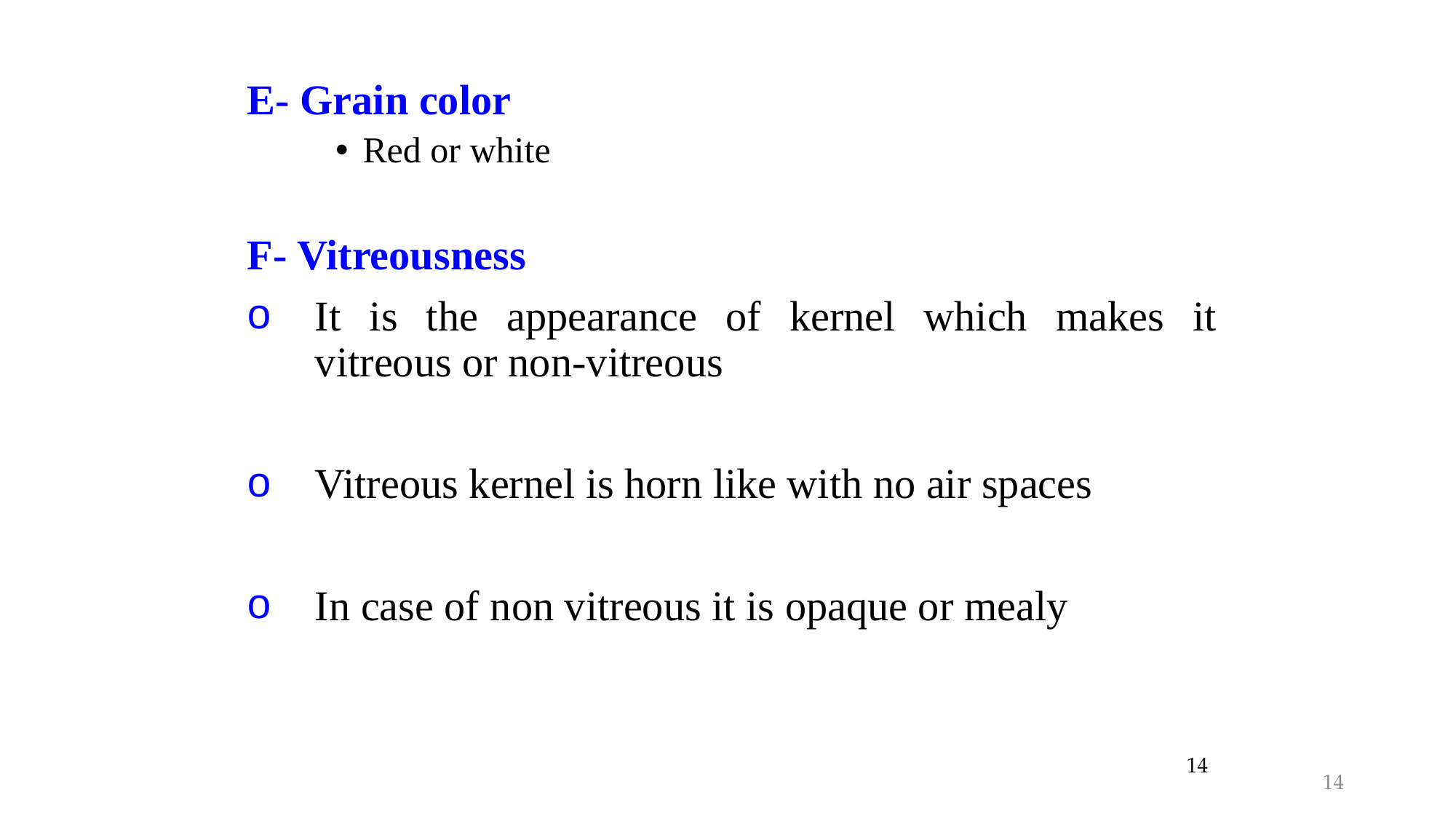

E- Grain color
Red or white

F- Vitreousness
It is the appearance of kernel which makes it vitreous or non-vitreous

Vitreous kernel is horn like with no air spaces

In case of non vitreous it is opaque or mealy

14
14